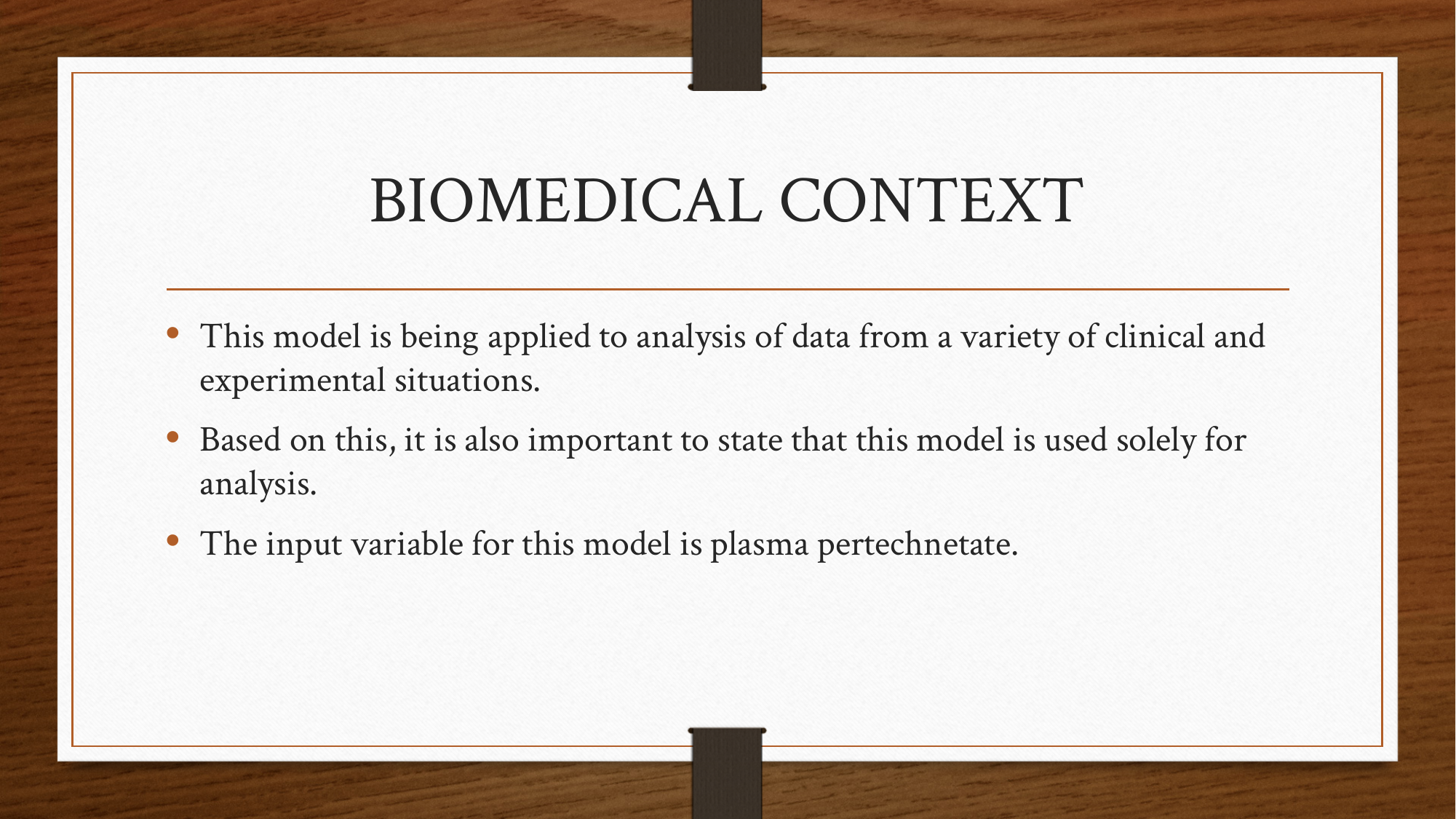

# BIOMEDICAL CONTEXT
This model is being applied to analysis of data from a variety of clinical and experimental situations.
Based on this, it is also important to state that this model is used solely for analysis.
The input variable for this model is plasma pertechnetate.